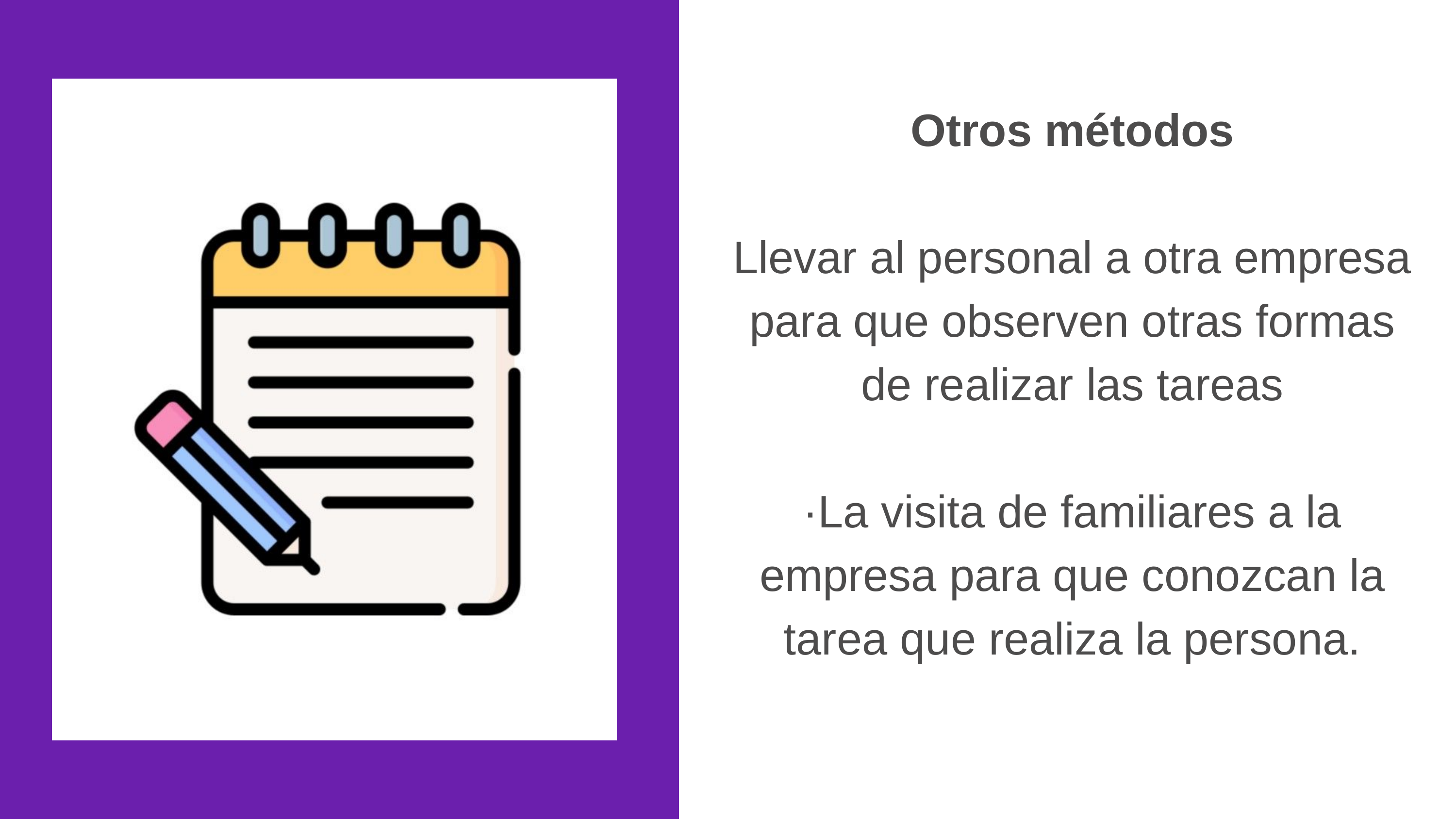

Otros métodos

Llevar al personal a otra empresa para que observen otras formas de realizar las tareas

·La visita de familiares a la empresa para que conozcan la tarea que realiza la persona.